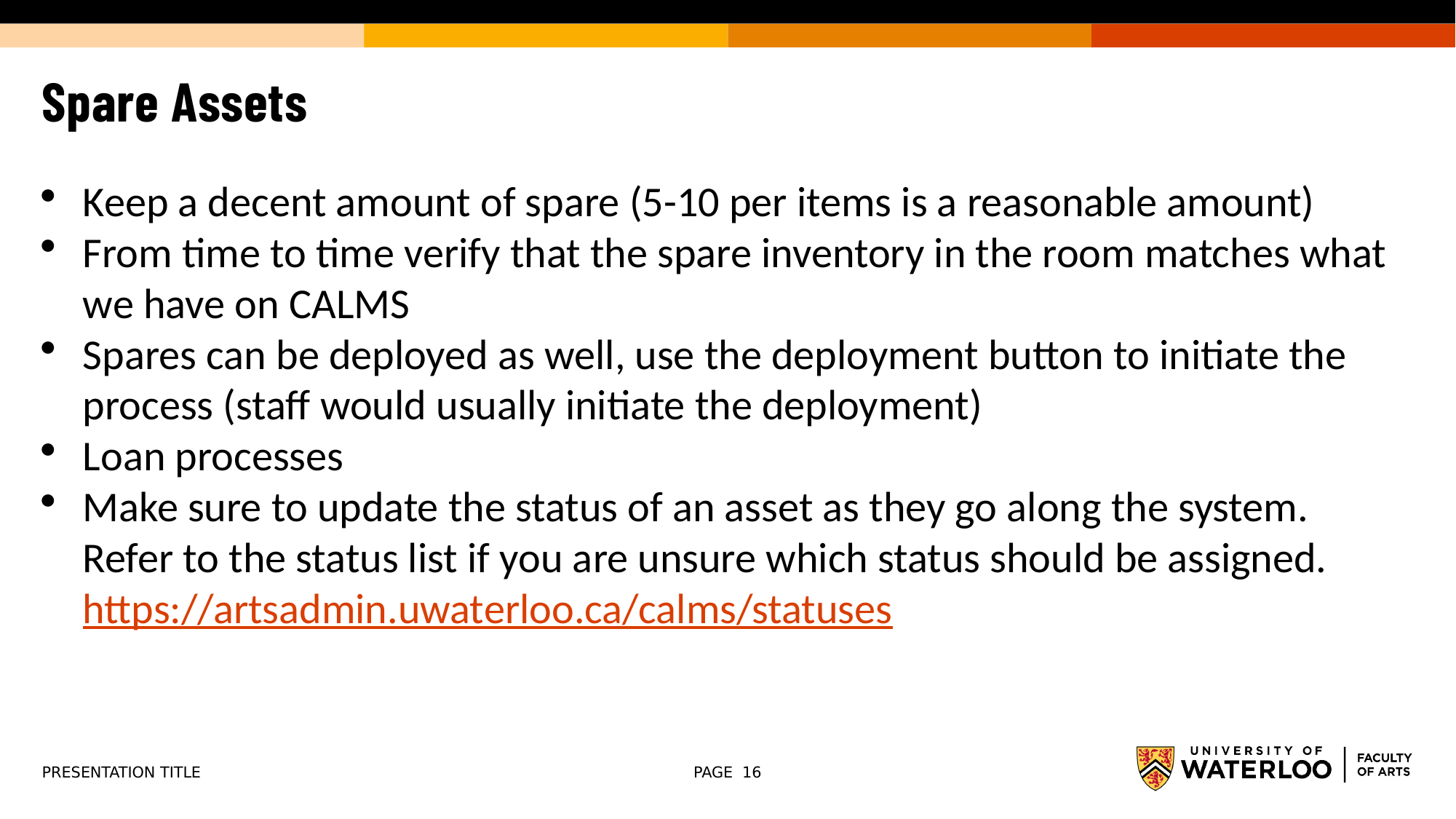

# Spare Assets
Keep a decent amount of spare (5-10 per items is a reasonable amount)
From time to time verify that the spare inventory in the room matches what we have on CALMS
Spares can be deployed as well, use the deployment button to initiate the process (staff would usually initiate the deployment)
Loan processes
Make sure to update the status of an asset as they go along the system. Refer to the status list if you are unsure which status should be assigned. https://artsadmin.uwaterloo.ca/calms/statuses

PRESENTATION TITLE
PAGE  16